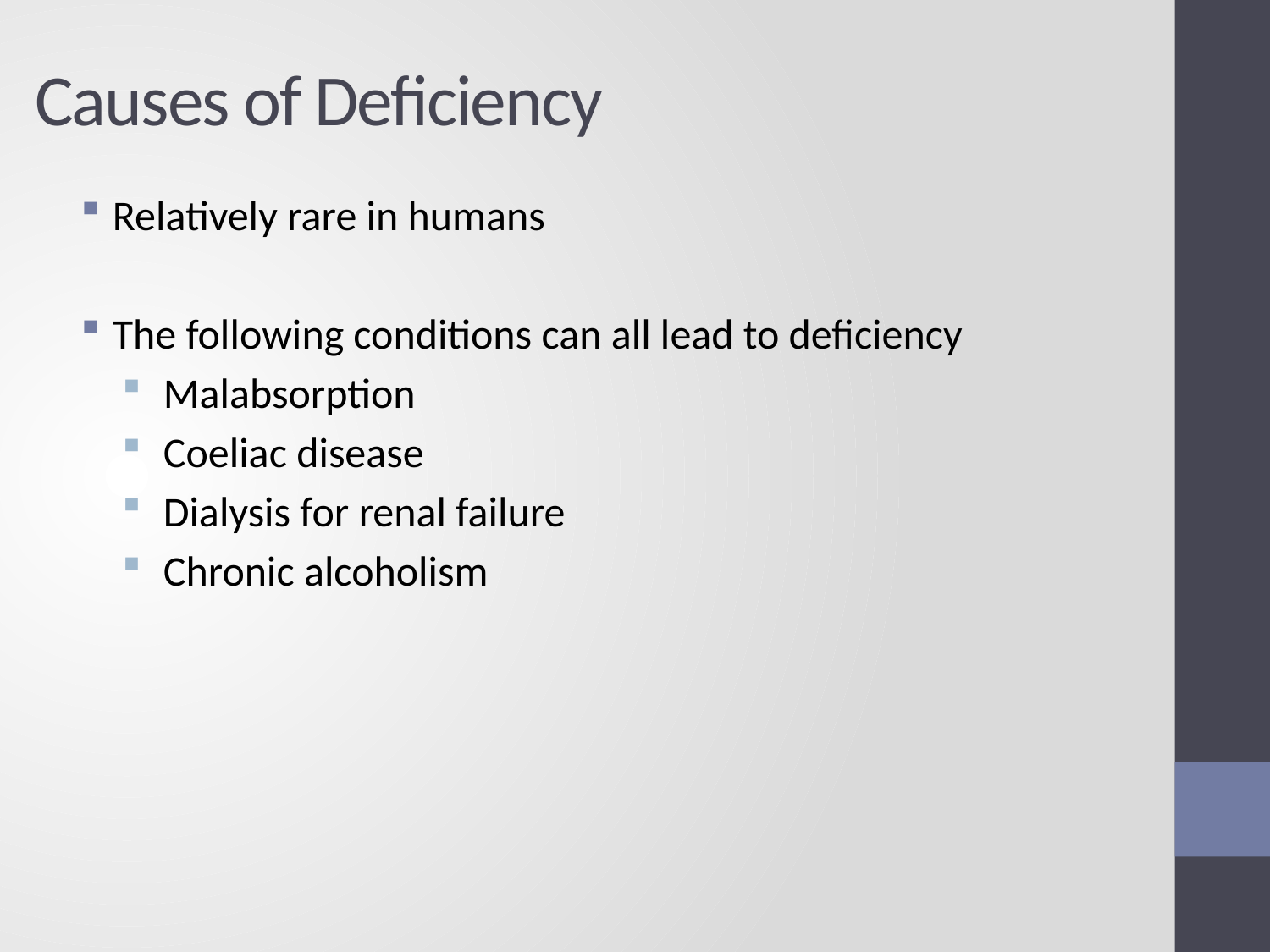

# Causes of Deficiency
Relatively rare in humans

The following conditions can all lead to deficiency
 Malabsorption
 Coeliac disease
 Dialysis for renal failure
 Chronic alcoholism